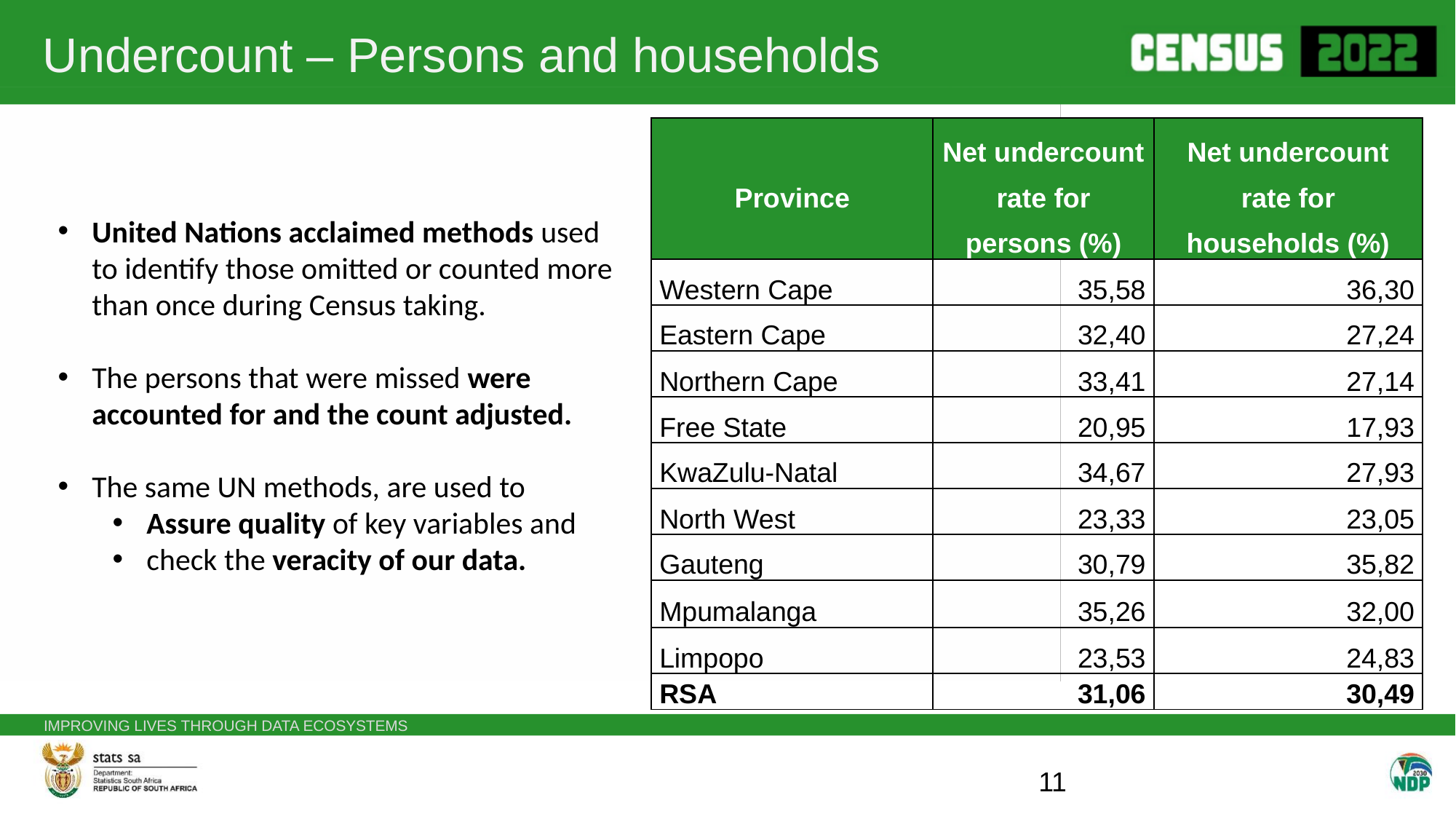

Undercount – Persons and households
| Province | Net undercount rate for persons (%) | Net undercount rate for households (%) |
| --- | --- | --- |
| Western Cape | 35,58 | 36,30 |
| Eastern Cape | 32,40 | 27,24 |
| Northern Cape | 33,41 | 27,14 |
| Free State | 20,95 | 17,93 |
| KwaZulu-Natal | 34,67 | 27,93 |
| North West | 23,33 | 23,05 |
| Gauteng | 30,79 | 35,82 |
| Mpumalanga | 35,26 | 32,00 |
| Limpopo | 23,53 | 24,83 |
| RSA | 31,06 | 30,49 |
United Nations acclaimed methods used to identify those omitted or counted more than once during Census taking.

The persons that were missed were accounted for and the count adjusted.

The same UN methods, are used to
Assure quality of key variables and
check the veracity of our data.
11